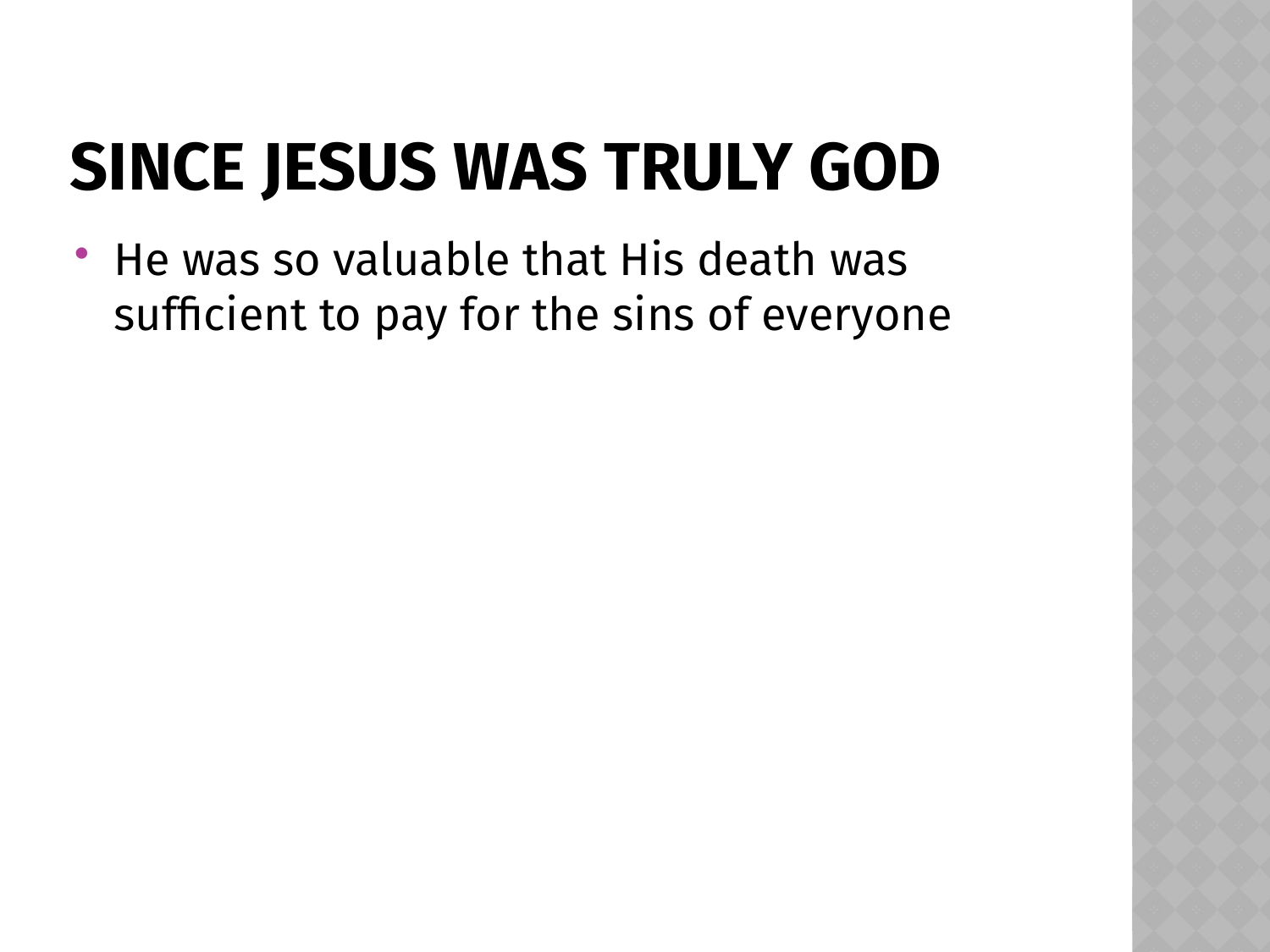

# Since jesus was truly god
He was so valuable that His death was sufficient to pay for the sins of everyone